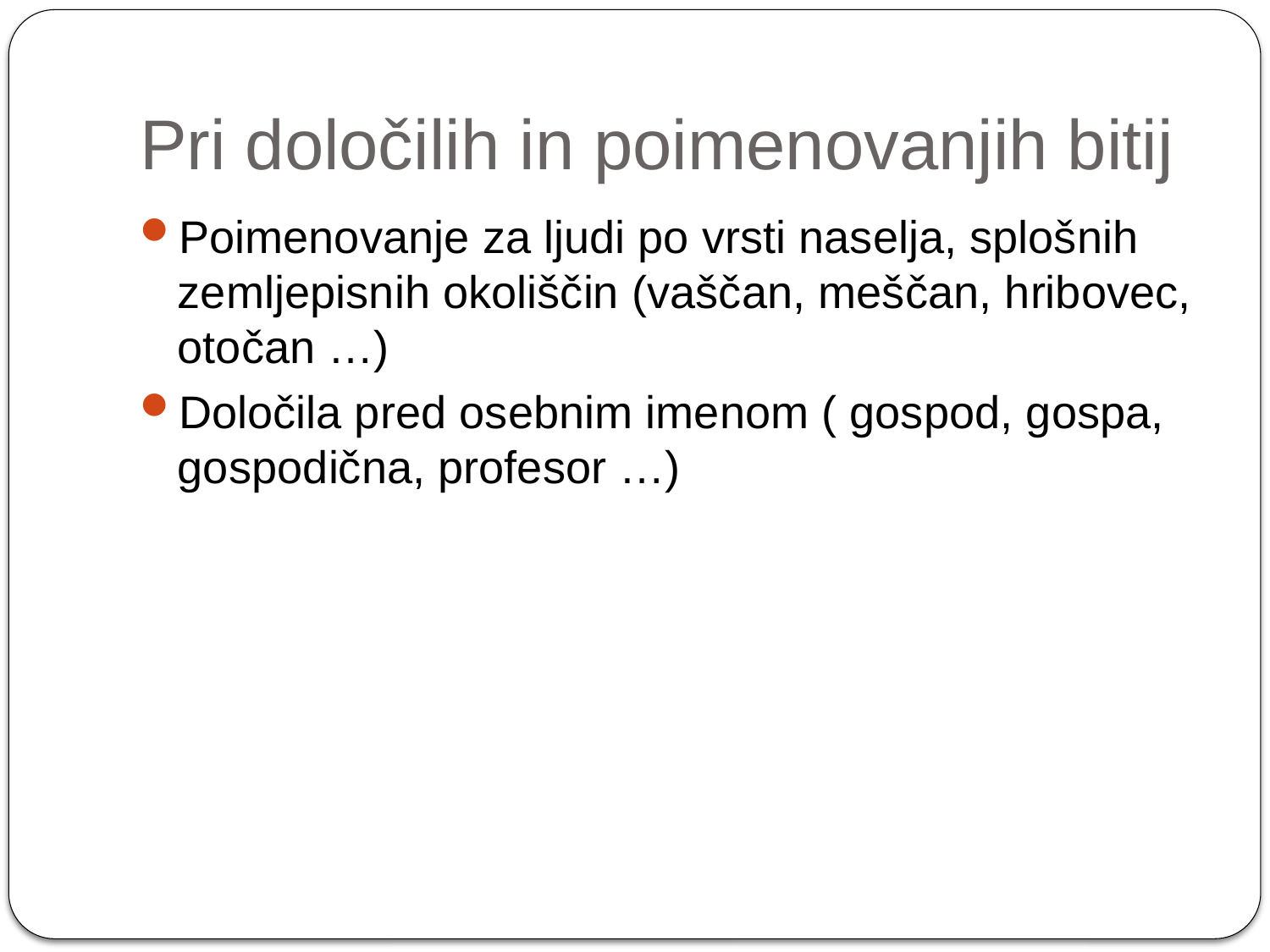

# Pri določilih in poimenovanjih bitij
Poimenovanje za ljudi po vrsti naselja, splošnih zemljepisnih okoliščin (vaščan, meščan, hribovec, otočan …)
Določila pred osebnim imenom ( gospod, gospa, gospodična, profesor …)